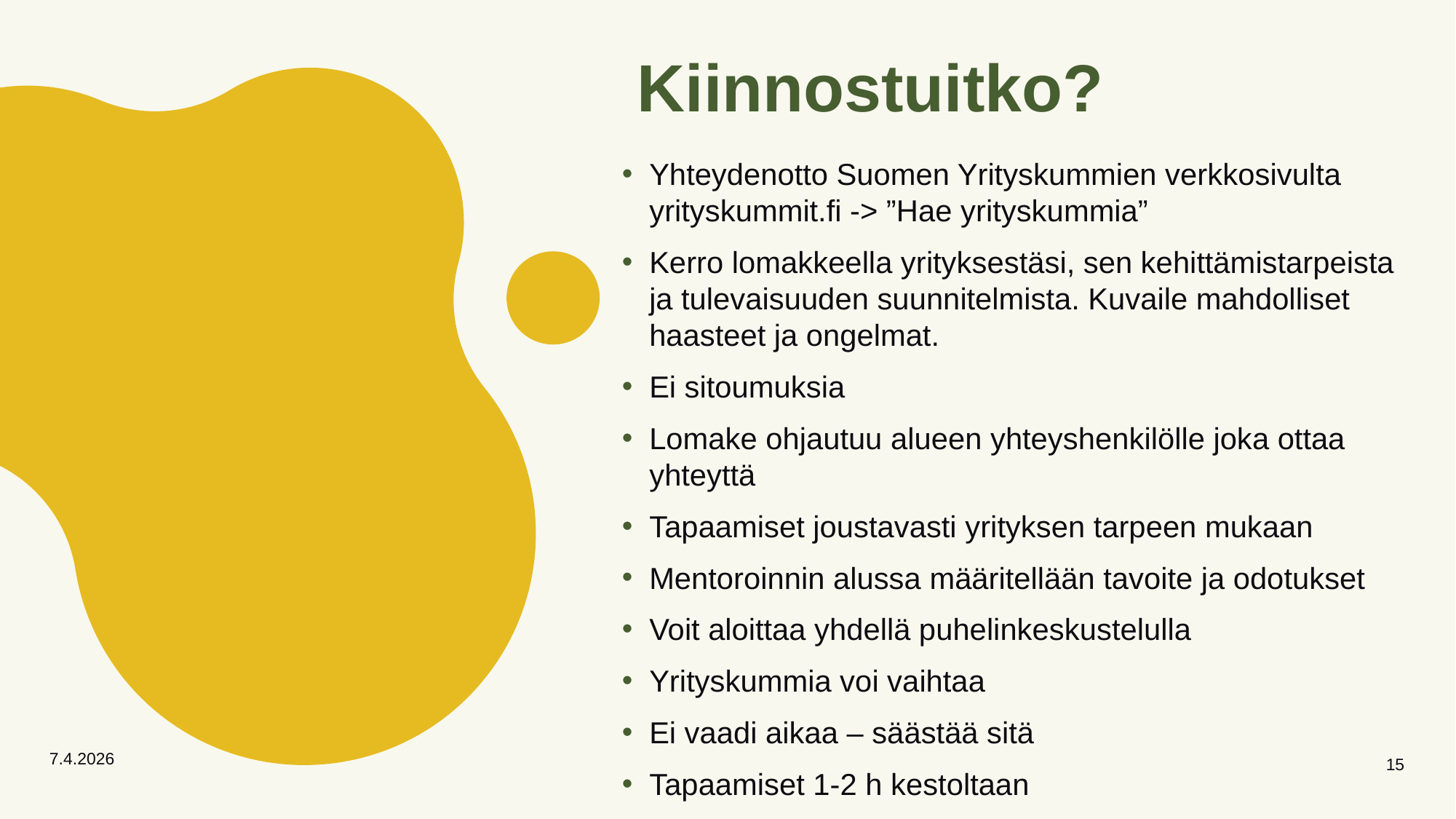

# Kiinnostuitko?
Yhteydenotto Suomen Yrityskummien verkkosivulta yrityskummit.fi -> ”Hae yrityskummia”
Kerro lomakkeella yrityksestäsi, sen kehittämistarpeista ja tulevaisuuden suunnitelmista. Kuvaile mahdolliset haasteet ja ongelmat.
Ei sitoumuksia
Lomake ohjautuu alueen yhteyshenkilölle joka ottaa yhteyttä
Tapaamiset joustavasti yrityksen tarpeen mukaan
Mentoroinnin alussa määritellään tavoite ja odotukset
Voit aloittaa yhdellä puhelinkeskustelulla
Yrityskummia voi vaihtaa
Ei vaadi aikaa – säästää sitä
Tapaamiset 1-2 h kestoltaan

7.4.2026